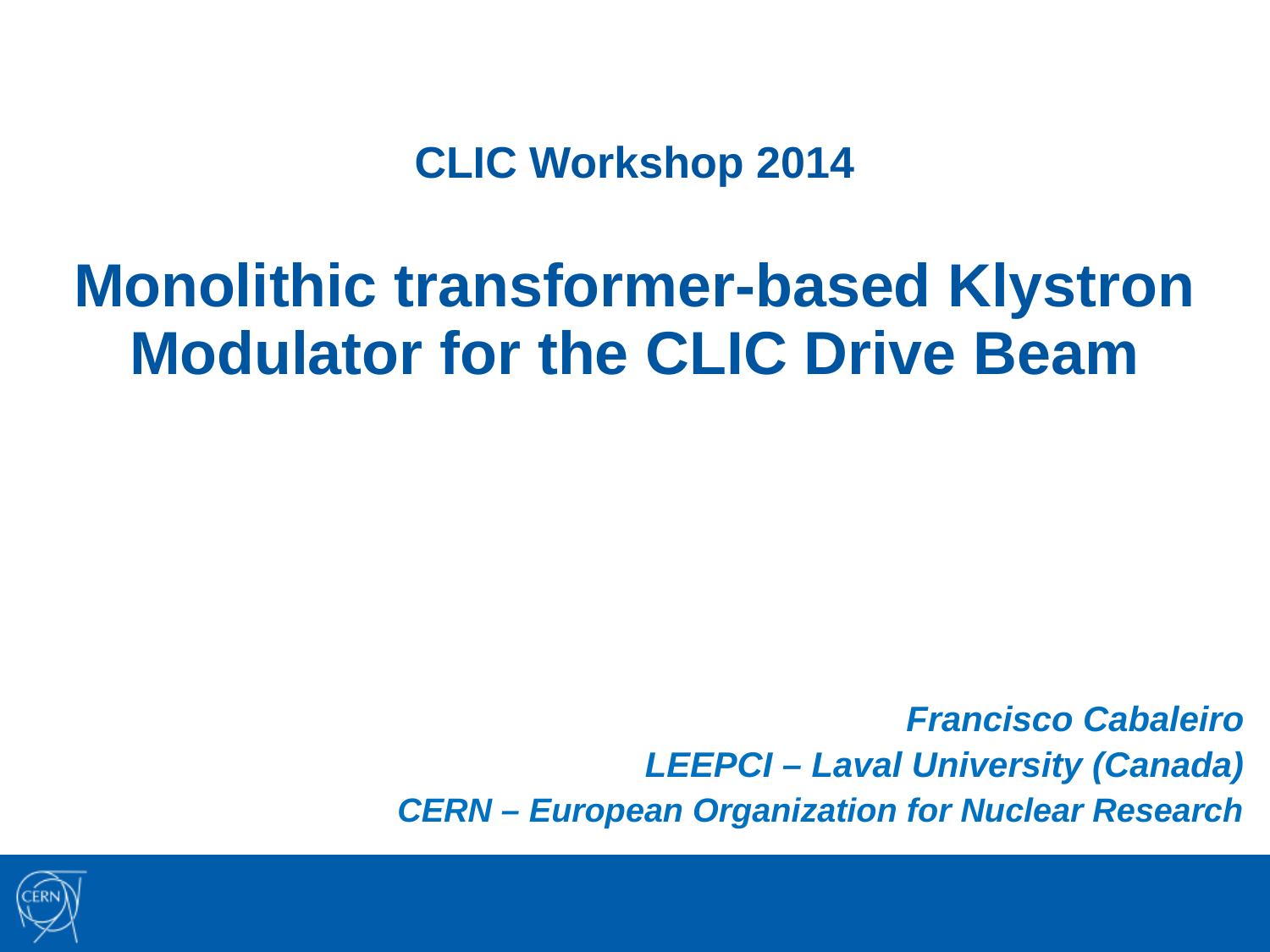

CLIC Workshop 2014
# Monolithic transformer-based Klystron Modulator for the CLIC Drive Beam
Francisco Cabaleiro
LEEPCI – Laval University (Canada)
CERN – European Organization for Nuclear Research